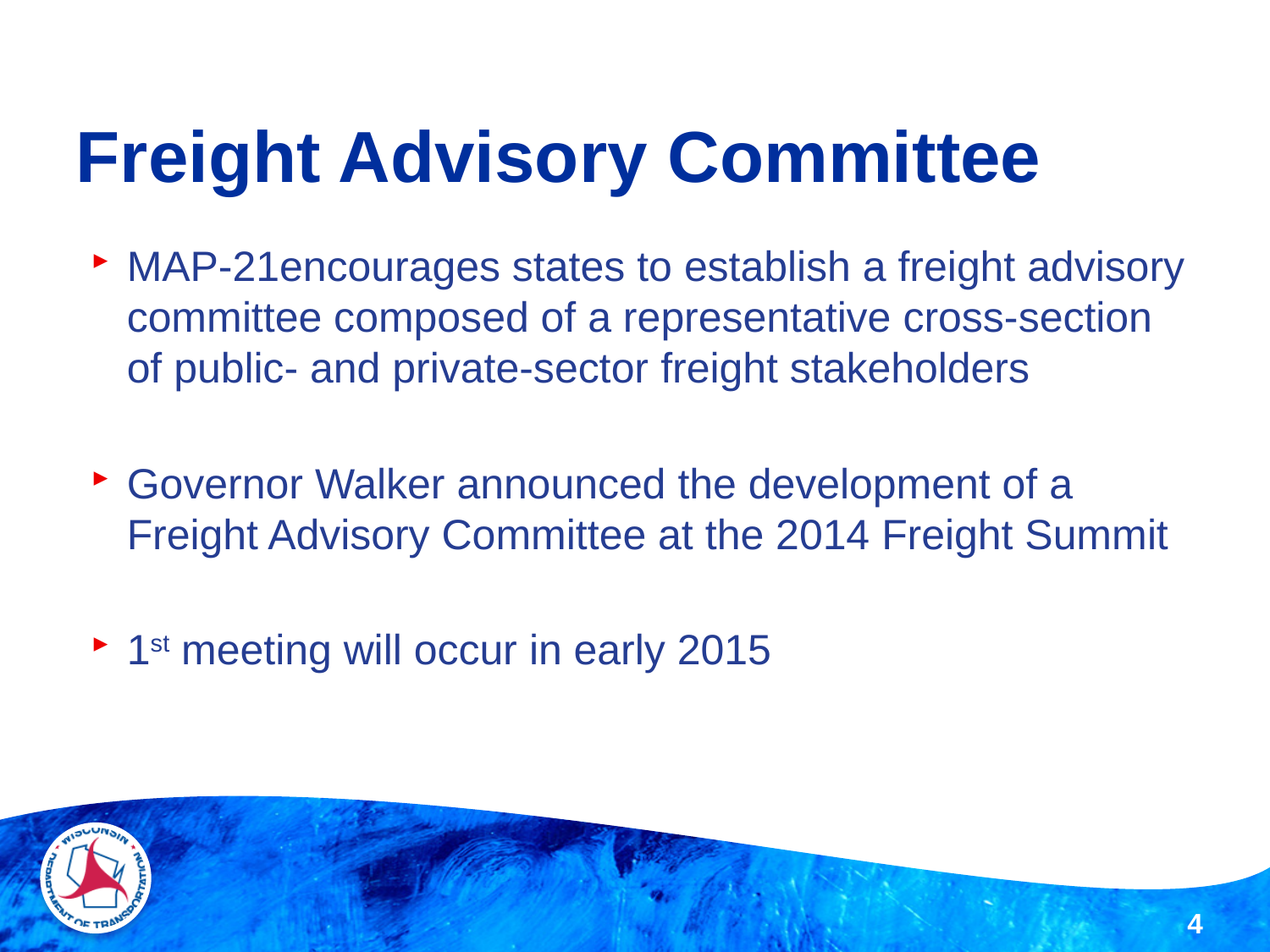

# Freight Advisory Committee
MAP-21encourages states to establish a freight advisory committee composed of a representative cross-section of public- and private-sector freight stakeholders

Governor Walker announced the development of a Freight Advisory Committee at the 2014 Freight Summit

1st meeting will occur in early 2015

4